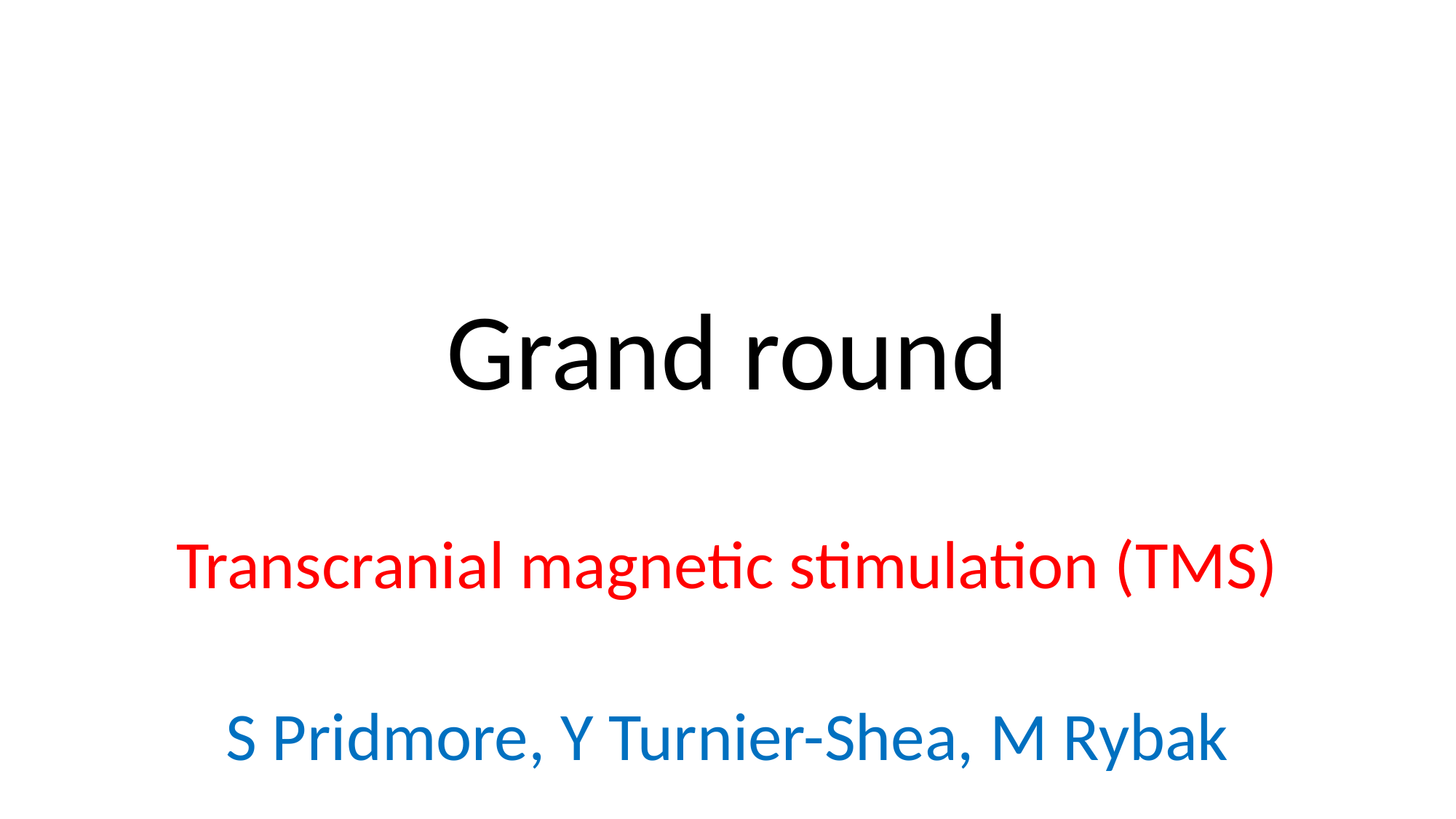

# Grand round

Transcranial magnetic stimulation (TMS)

S Pridmore, Y Turnier-Shea, M Rybak